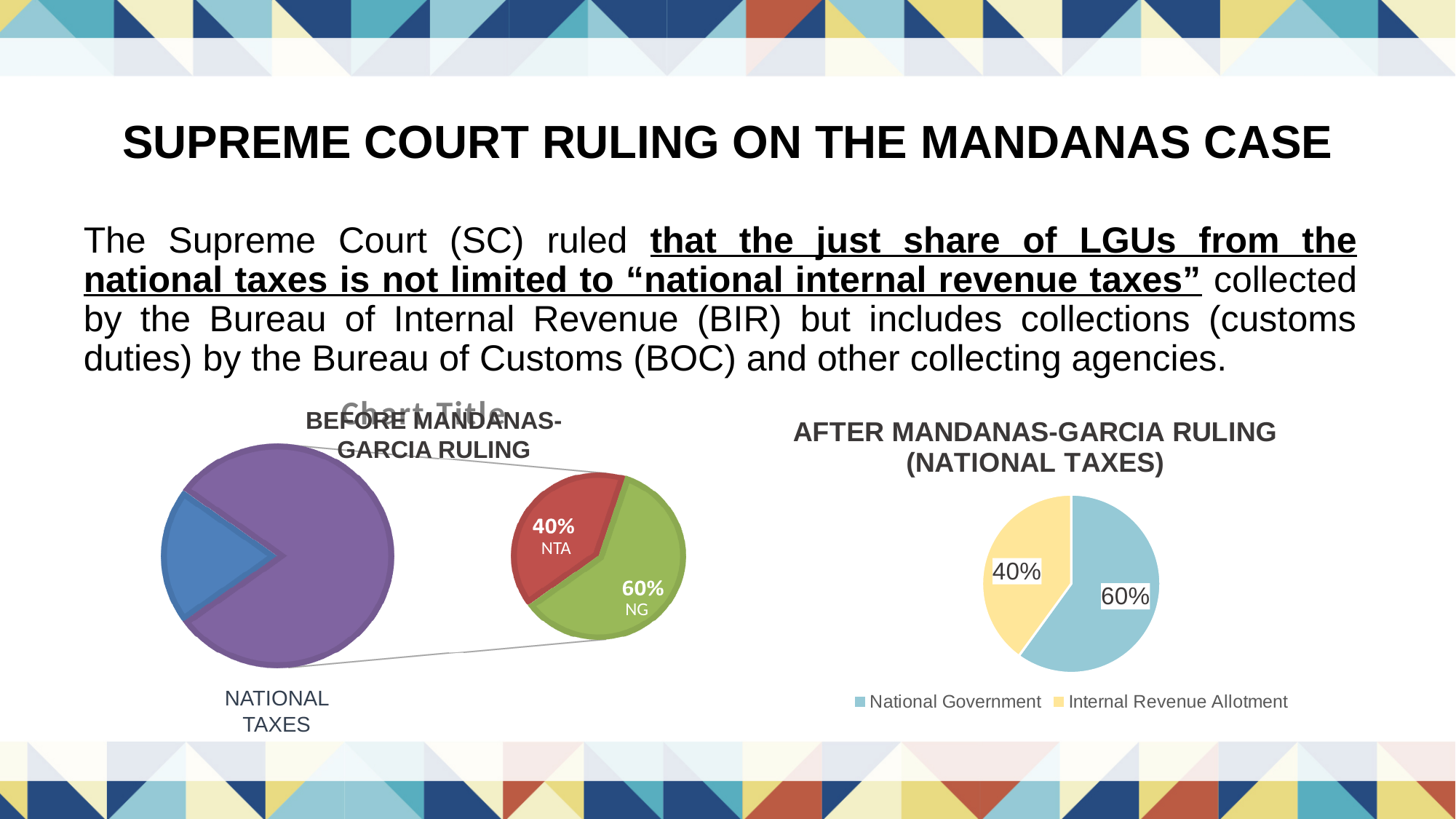

SUPREME COURT RULING ON THE MANDANAS CASE
The Supreme Court (SC) ruled that the just share of LGUs from the national taxes is not limited to “national internal revenue taxes” collected by the Bureau of Internal Revenue (BIR) but includes collections (customs duties) by the Bureau of Customs (BOC) and other collecting agencies.

[unsupported chart]

BEFORE MANDANAS-GARCIA RULING
NTA
NG
NATIONAL TAXES

### Chart: AFTER MANDANAS-GARCIA RULING (NATIONAL TAXES)

| Category | National Internal Revenue Taxes |
|---|---|
| National Government | 0.6 |
| Internal Revenue Allotment | 0.4 |